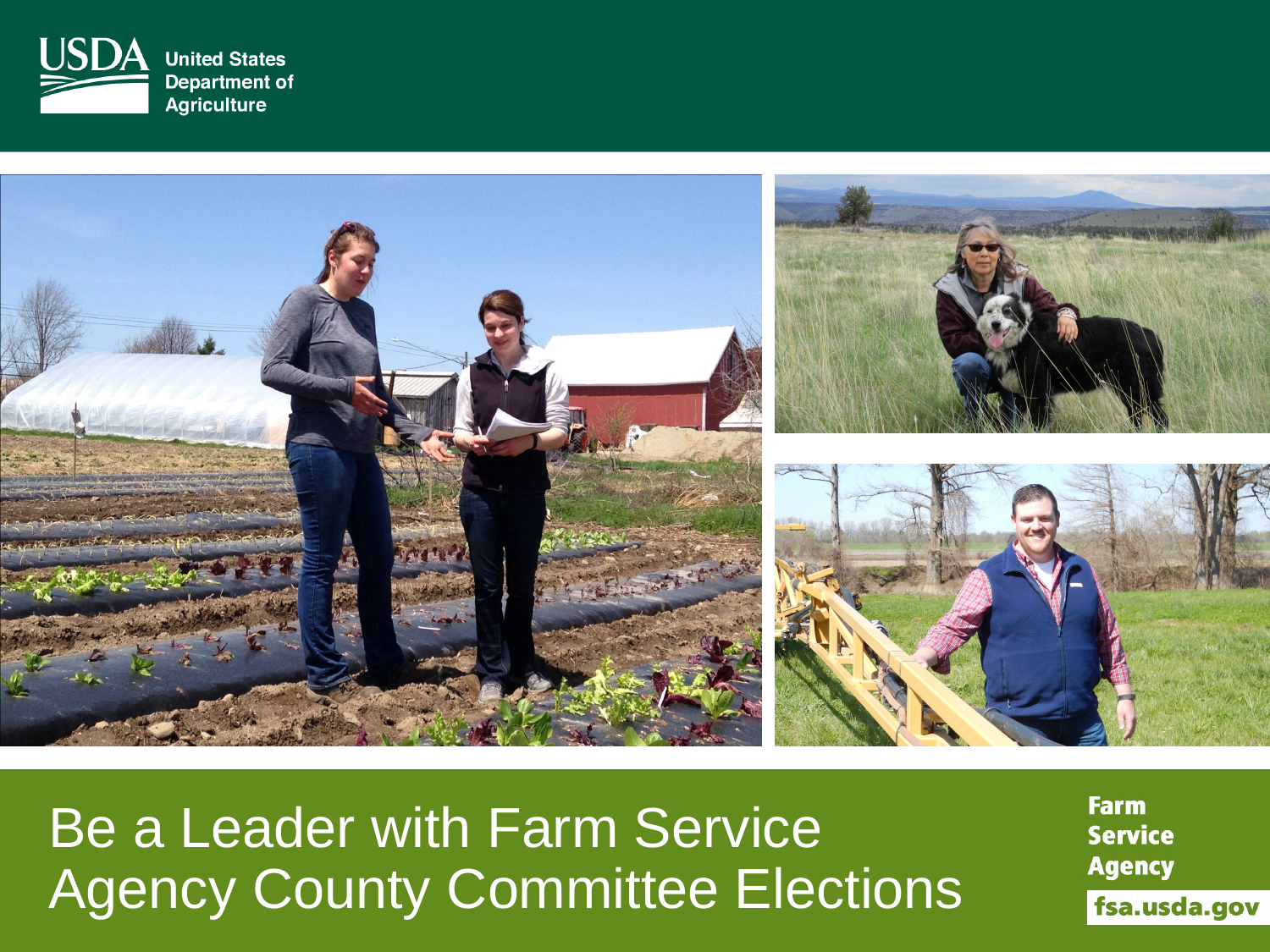

# Be a Leader with Farm Service Agency County Committee Elections